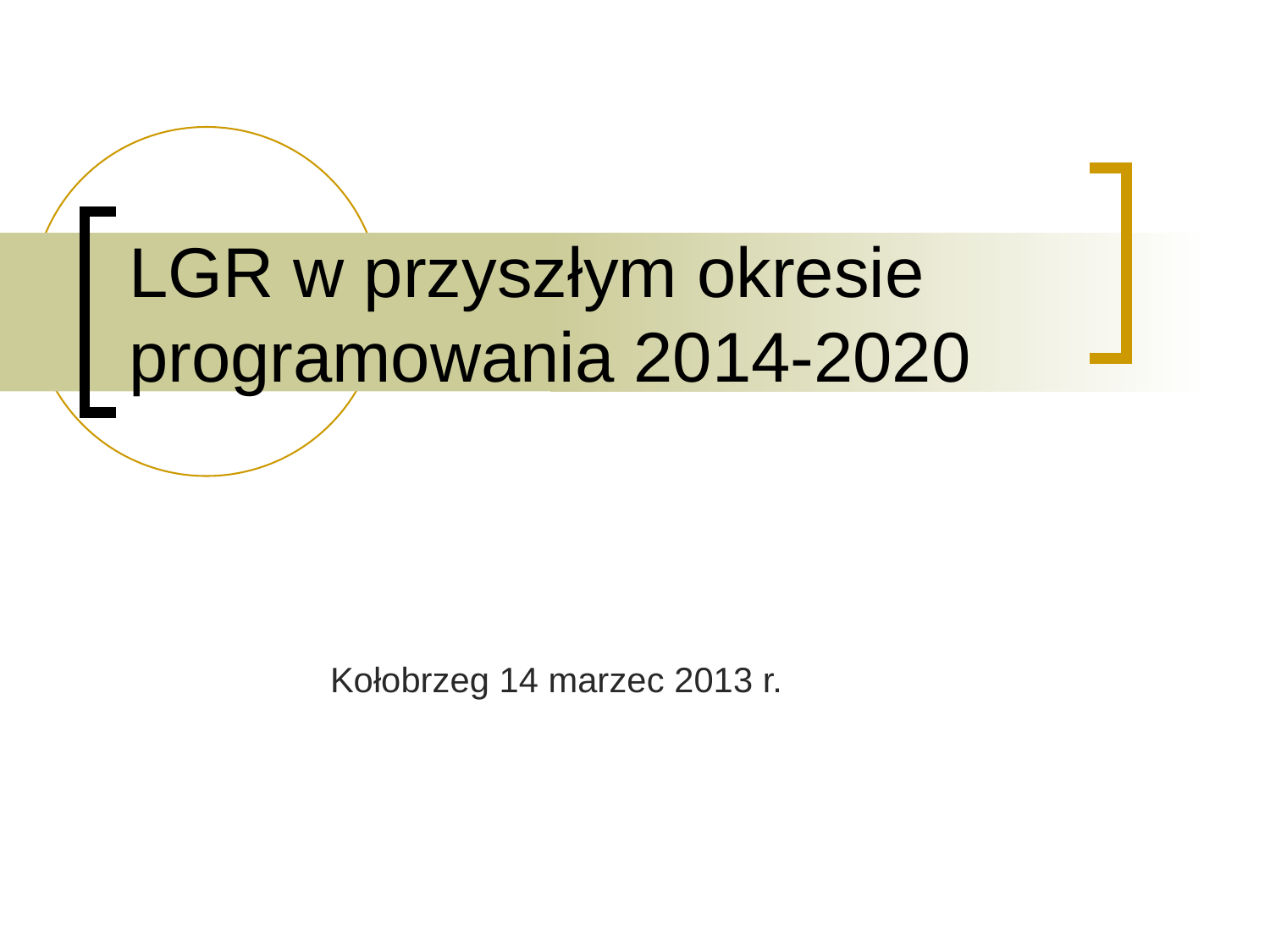

# LGR w przyszłym okresie programowania 2014-2020

Kołobrzeg 14 marzec 2013 r.